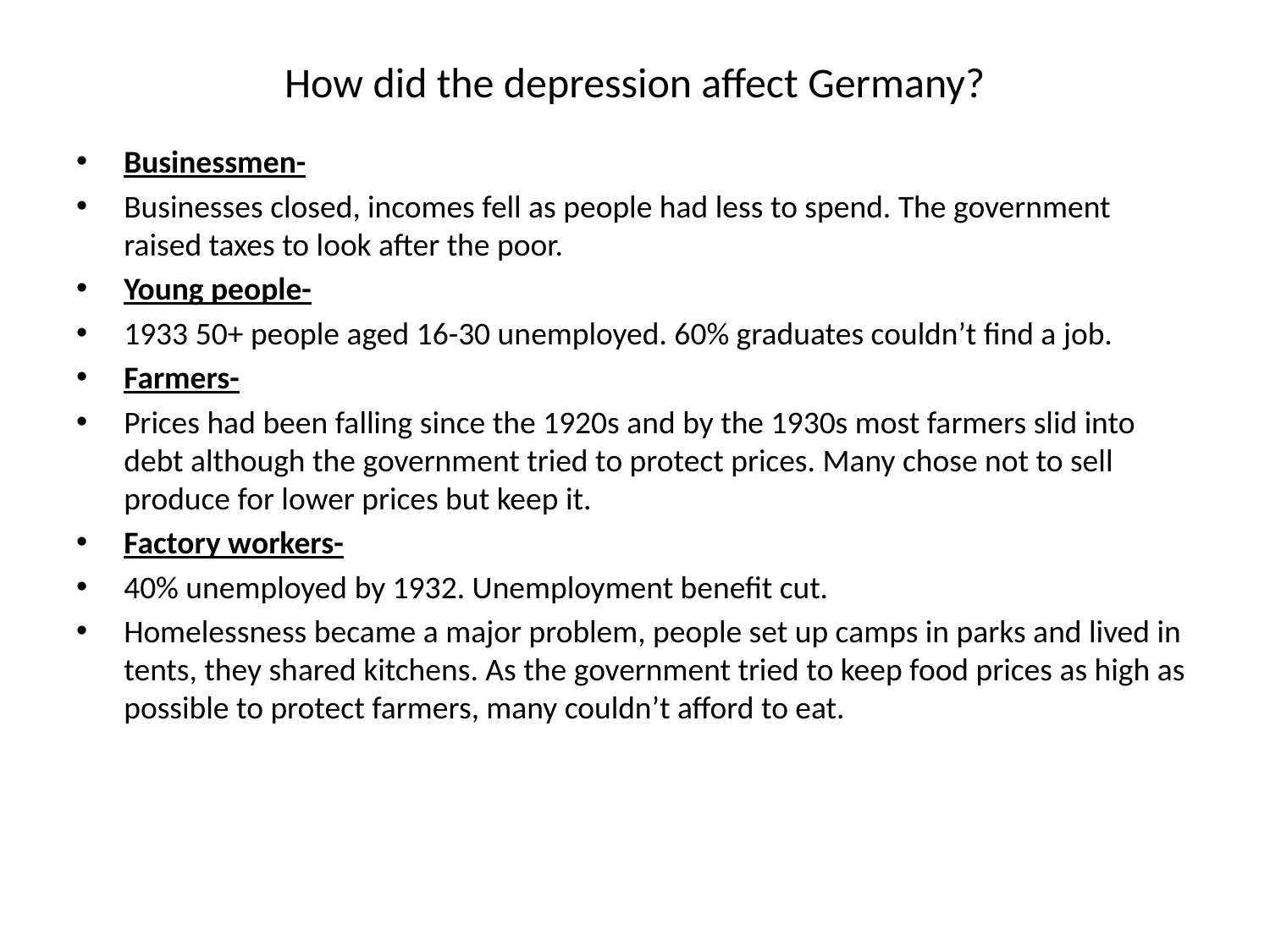

# How did the depression affect Germany?
Businessmen-
Businesses closed, incomes fell as people had less to spend. The government raised taxes to look after the poor.
Young people-
1933 50+ people aged 16-30 unemployed. 60% graduates couldn’t find a job.
Farmers-
Prices had been falling since the 1920s and by the 1930s most farmers slid into debt although the government tried to protect prices. Many chose not to sell produce for lower prices but keep it.
Factory workers-
40% unemployed by 1932. Unemployment benefit cut.
Homelessness became a major problem, people set up camps in parks and lived in tents, they shared kitchens. As the government tried to keep food prices as high as possible to protect farmers, many couldn’t afford to eat.